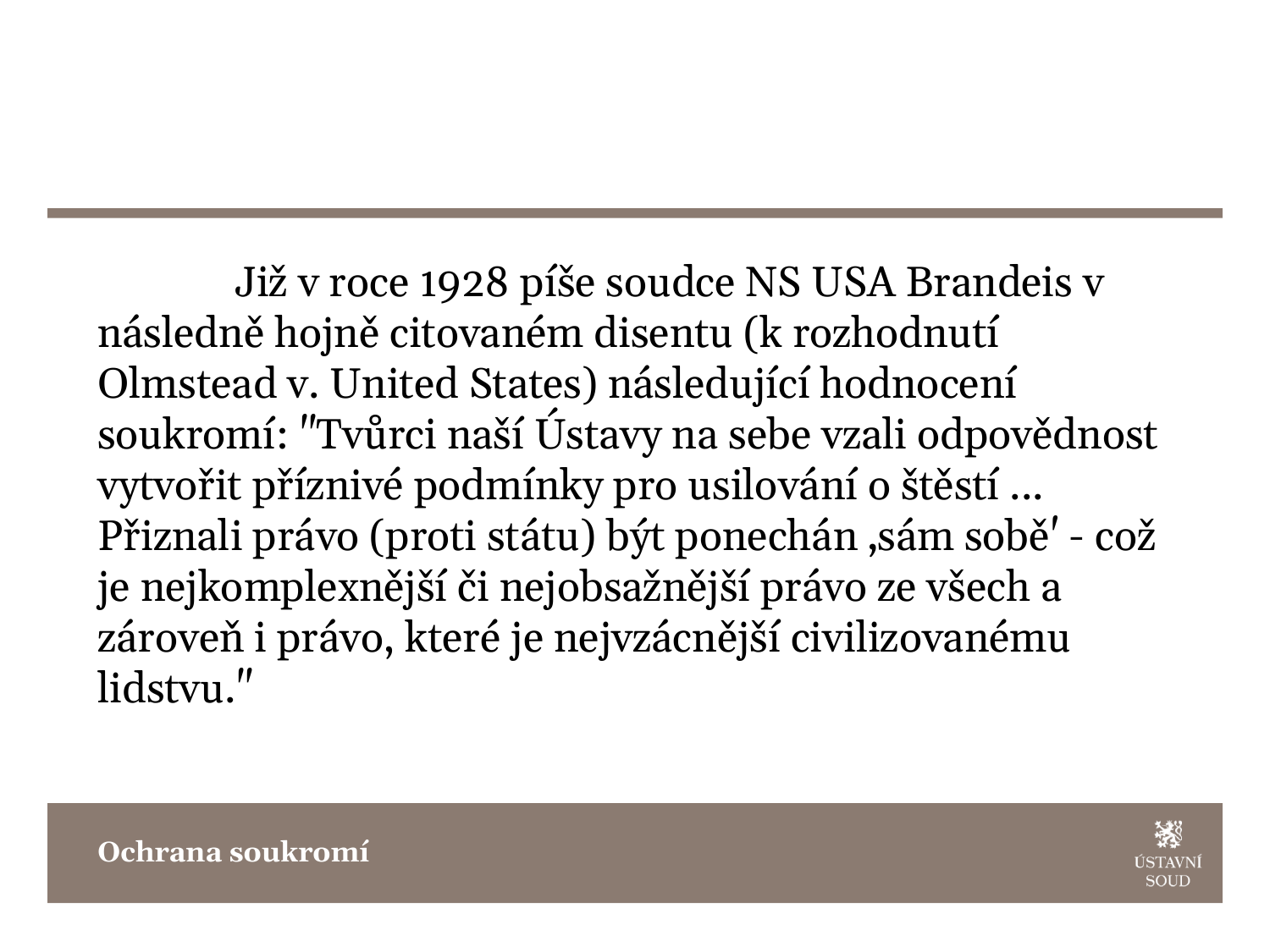

#
	 Již v roce 1928 píše soudce NS USA Brandeis v následně hojně citovaném disentu (k rozhodnutí Olmstead v. United States) následující hodnocení soukromí: "Tvůrci naší Ústavy na sebe vzali odpovědnost vytvořit příznivé podmínky pro usilování o štěstí ... Přiznali právo (proti státu) být ponechán ‚sám sobě' - což je nejkomplexnější či nejobsažnější právo ze všech a zároveň i právo, které je nejvzácnější civilizovanému lidstvu."
Ochrana soukromí